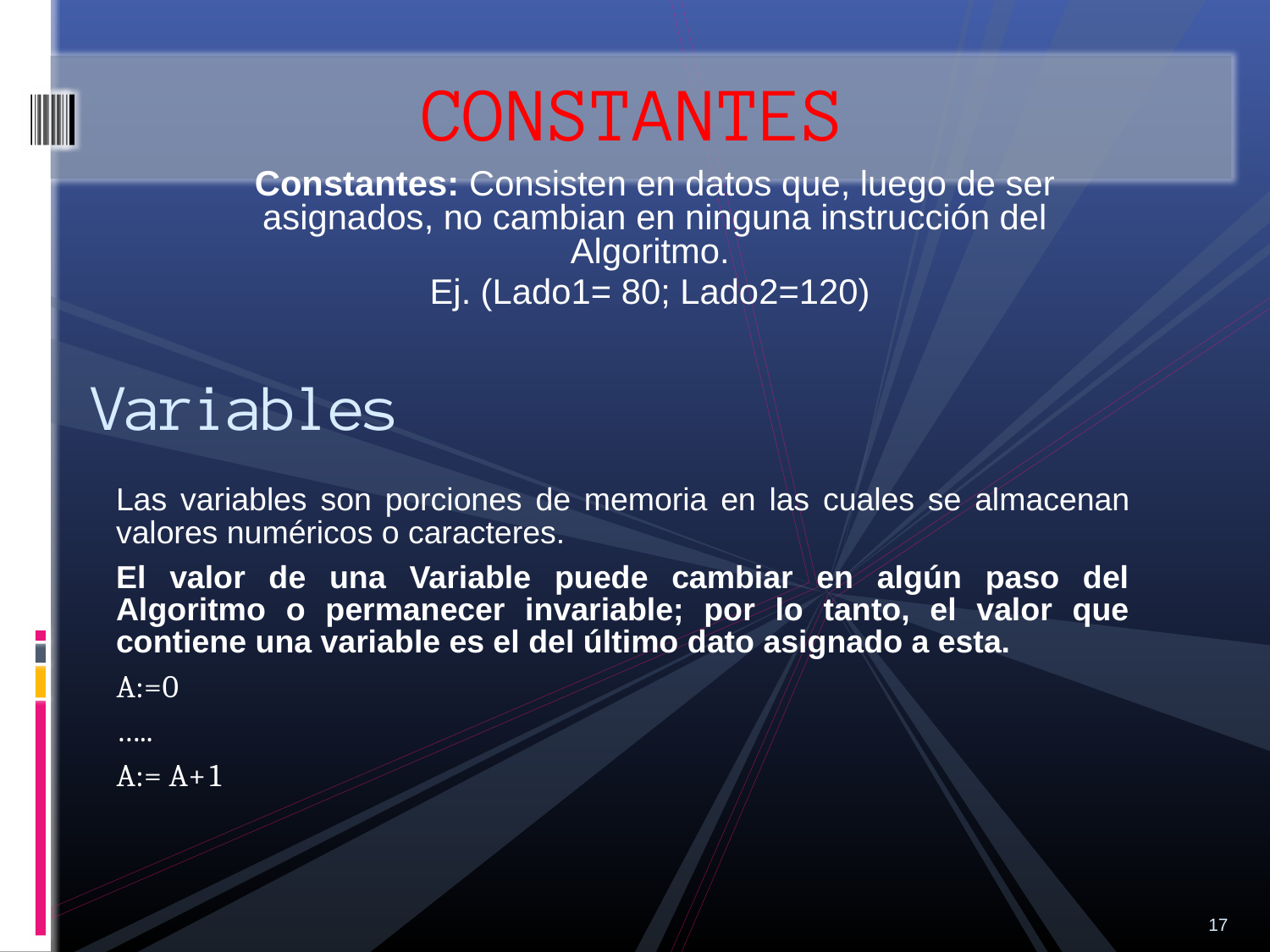

constantes
Constantes: Consisten en datos que, luego de ser asignados, no cambian en ninguna instrucción del Algoritmo.
Ej. (Lado1= 80; Lado2=120)

# Variables
Las variables son porciones de memoria en las cuales se almacenan valores numéricos o caracteres.
El valor de una Variable puede cambiar en algún paso del Algoritmo o permanecer invariable; por lo tanto, el valor que contiene una variable es el del último dato asignado a esta.
A:=0
…..
A:= A+1

17